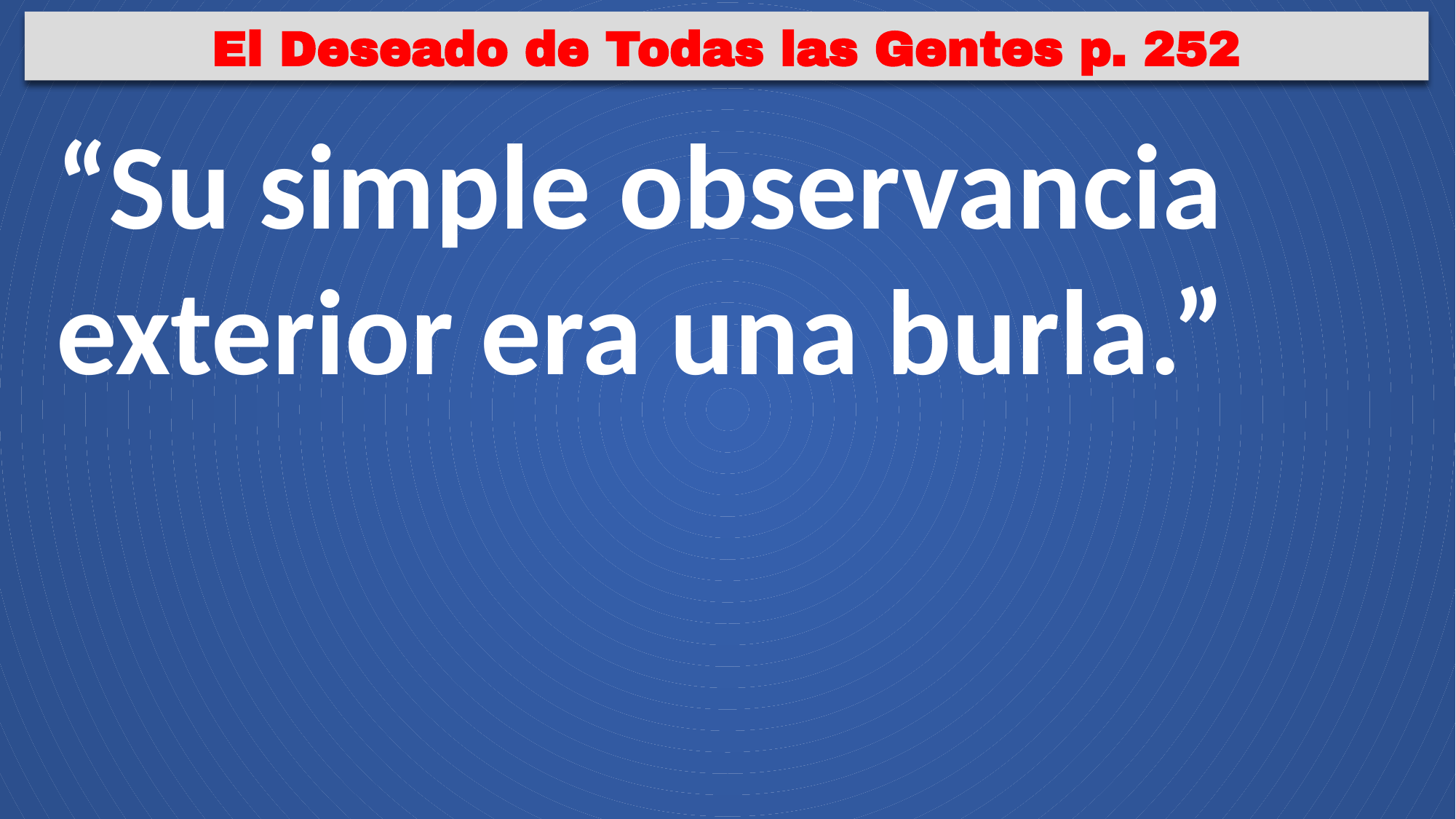

El Deseado de Todas las Gentes p. 252
“Su simple observancia exterior era una burla.”